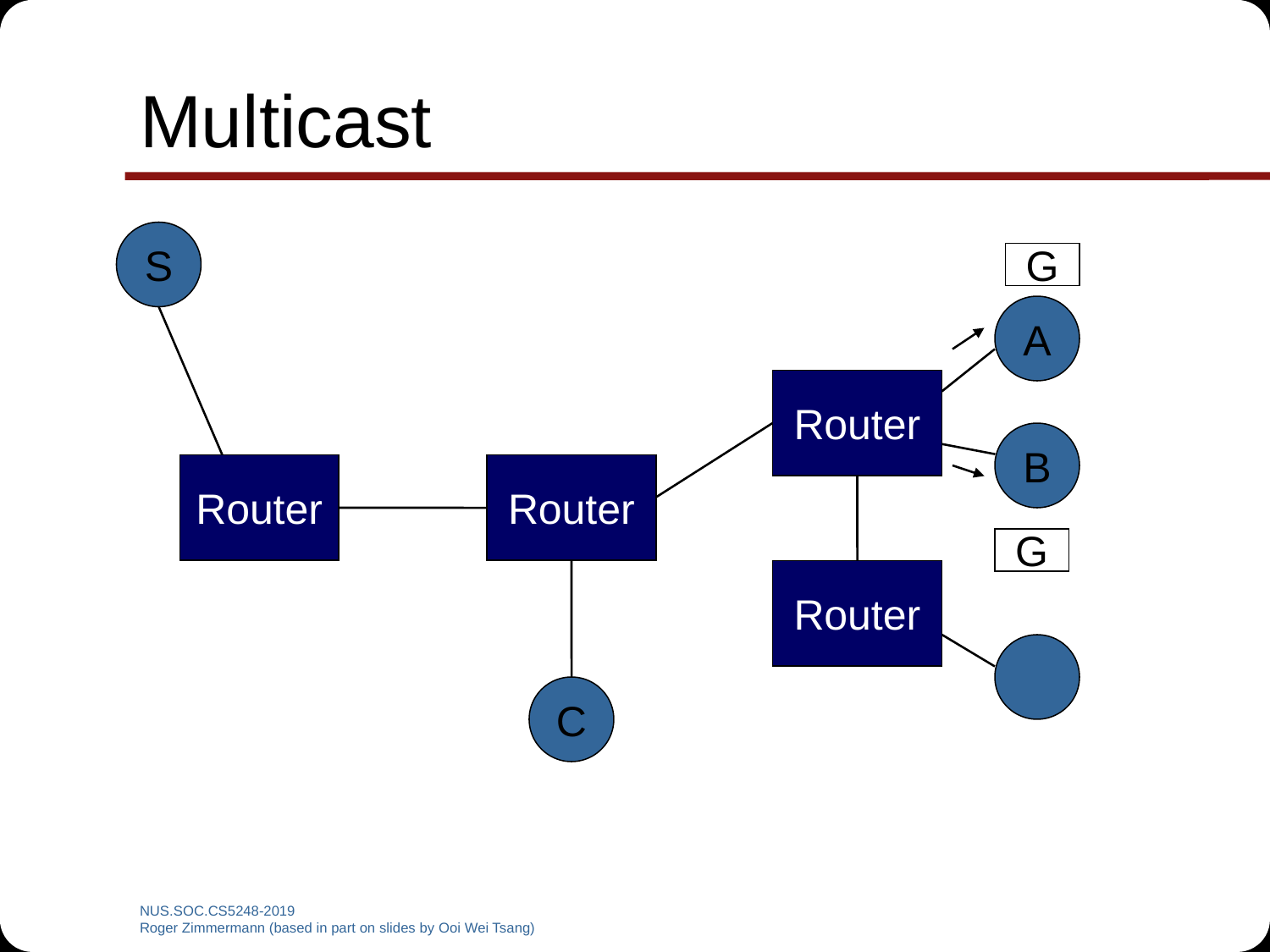

# Multicast
S
G
A

Router

B

Router
Router

G

Router

C

NUS.SOC.CS5248-2019
Roger Zimmermann (based in part on slides by Ooi Wei Tsang)